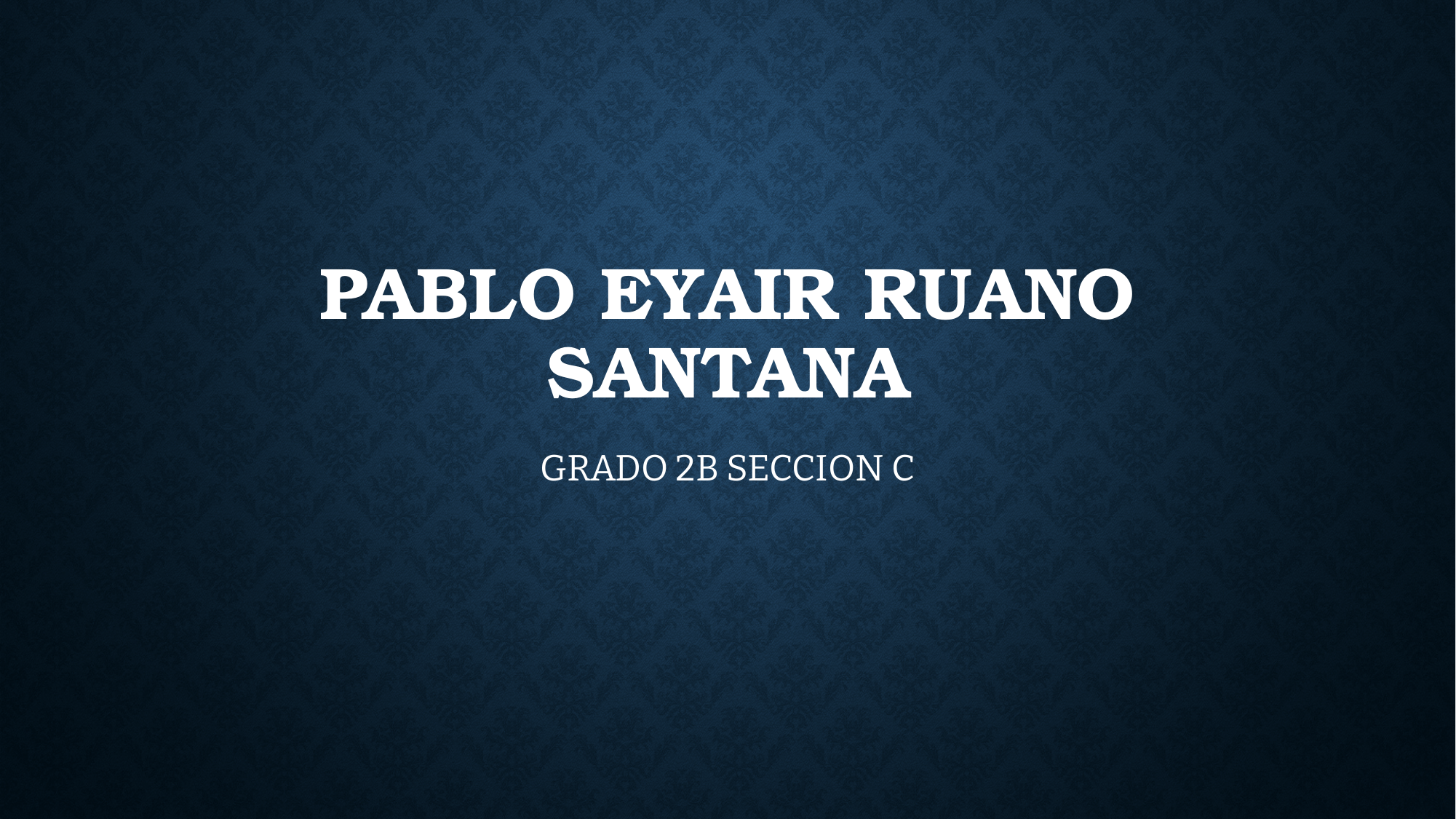

# PABLO EYAIR RUANO SANTANA
GRADO 2B SECCION C